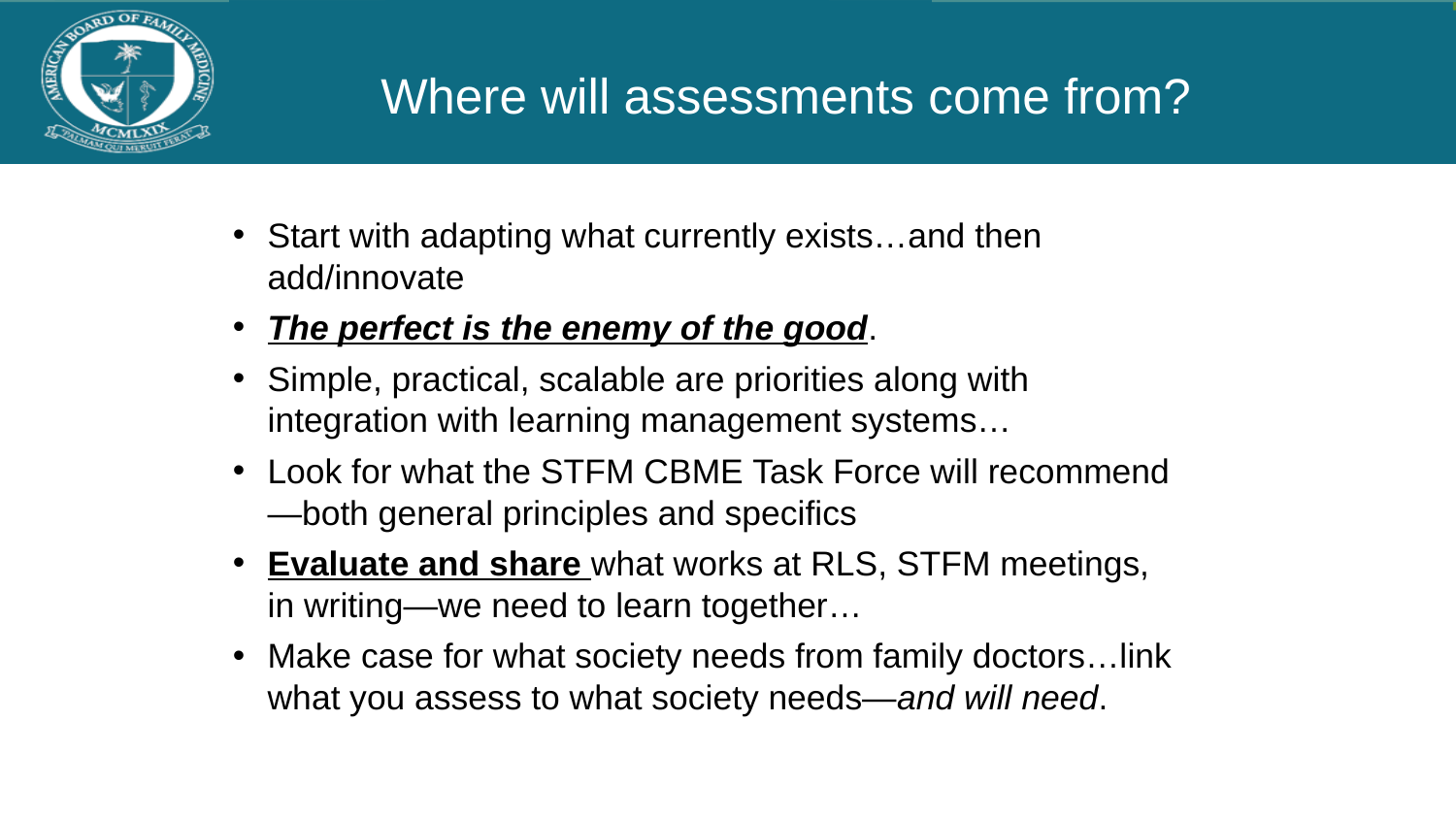

# Where will assessments come from?
Start with adapting what currently exists…and then add/innovate
The perfect is the enemy of the good.
Simple, practical, scalable are priorities along with integration with learning management systems…
Look for what the STFM CBME Task Force will recommend—both general principles and specifics
Evaluate and share what works at RLS, STFM meetings, in writing—we need to learn together…
Make case for what society needs from family doctors…link what you assess to what society needs—and will need.